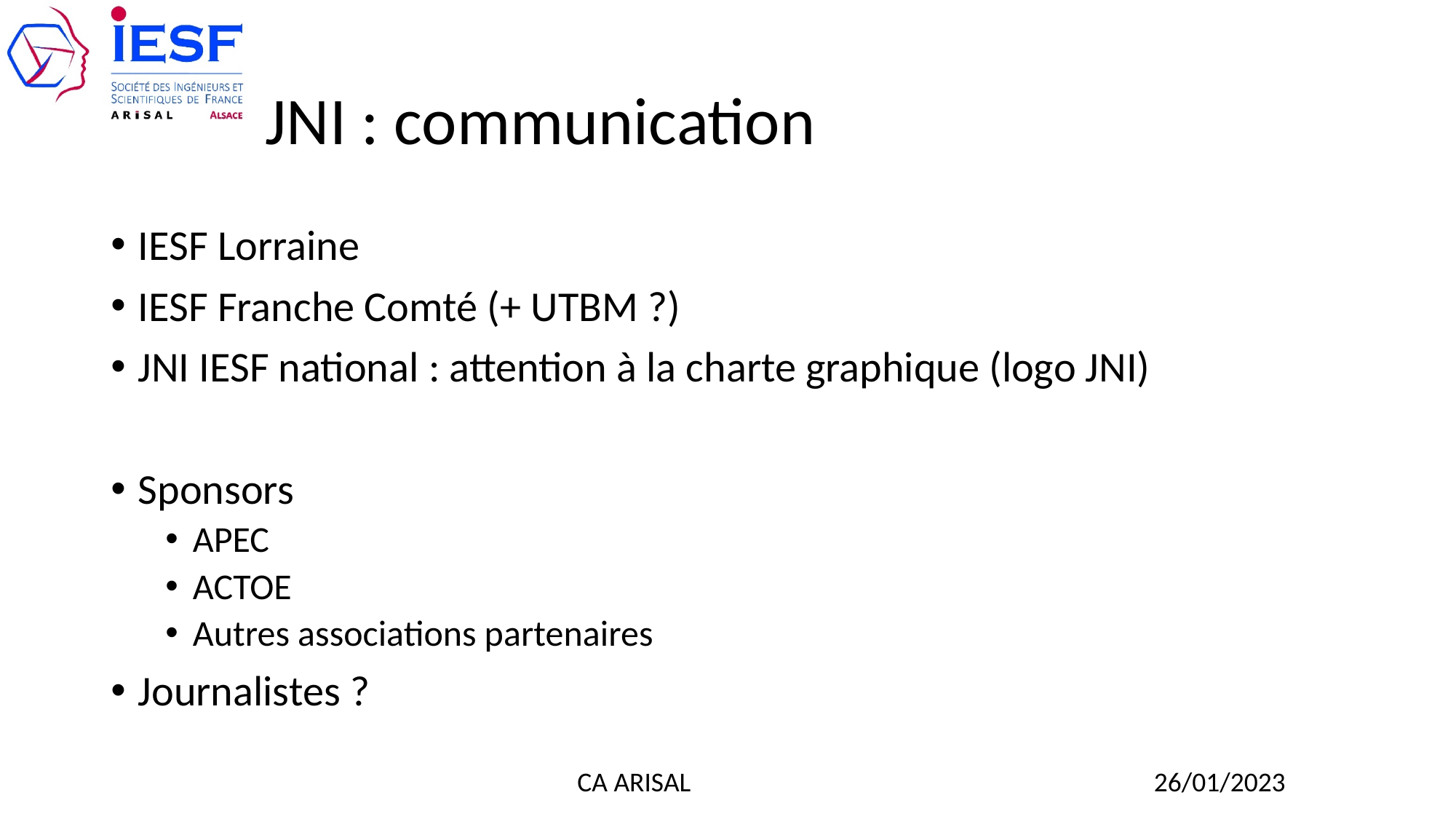

# JNI : communication
IESF Lorraine
IESF Franche Comté (+ UTBM ?)
JNI IESF national : attention à la charte graphique (logo JNI)

Sponsors
APEC
ACTOE
Autres associations partenaires
Journalistes ?